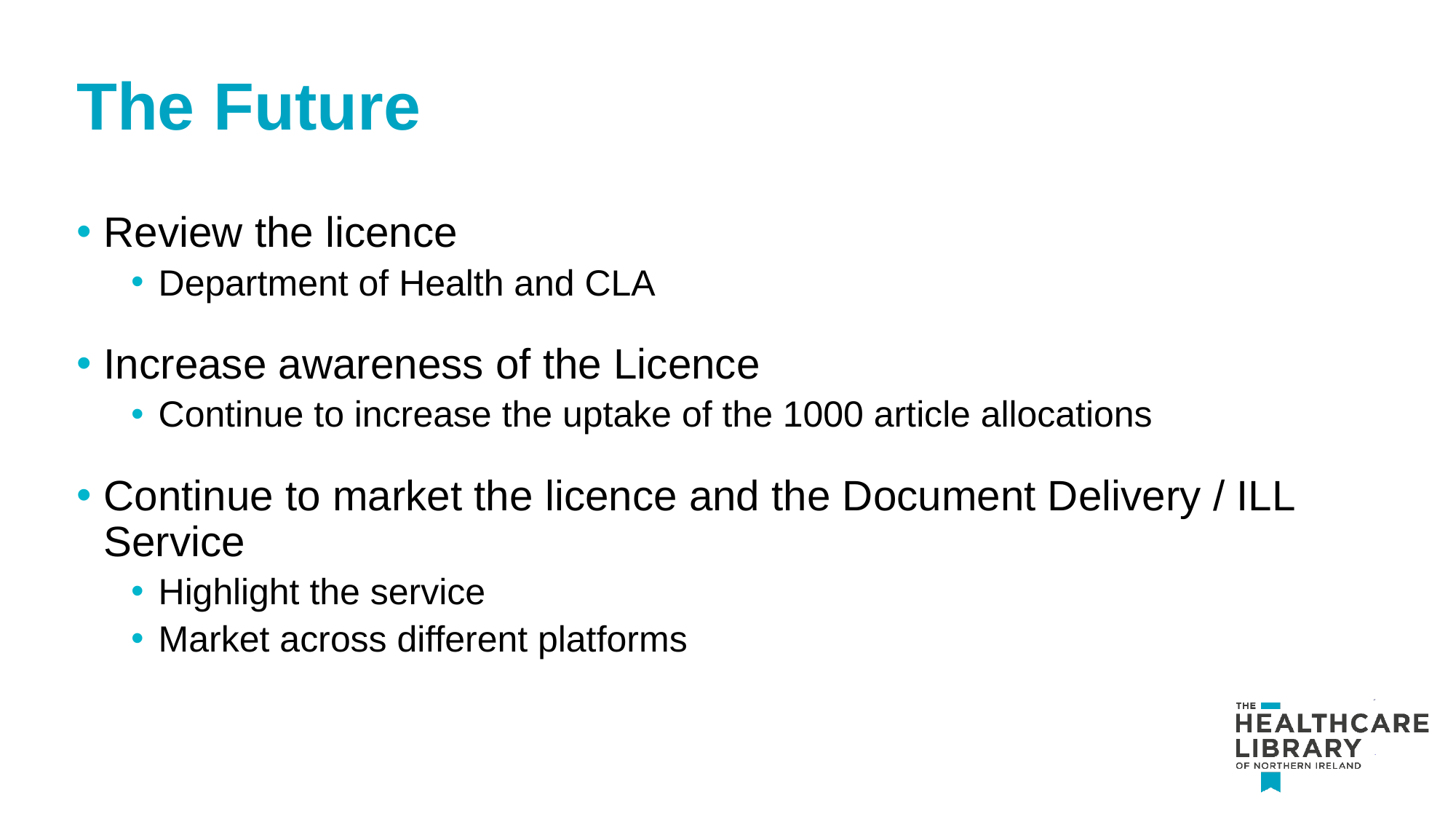

# The Future
Review the licence
Department of Health and CLA

Increase awareness of the Licence
Continue to increase the uptake of the 1000 article allocations

Continue to market the licence and the Document Delivery / ILL Service
Highlight the service
Market across different platforms